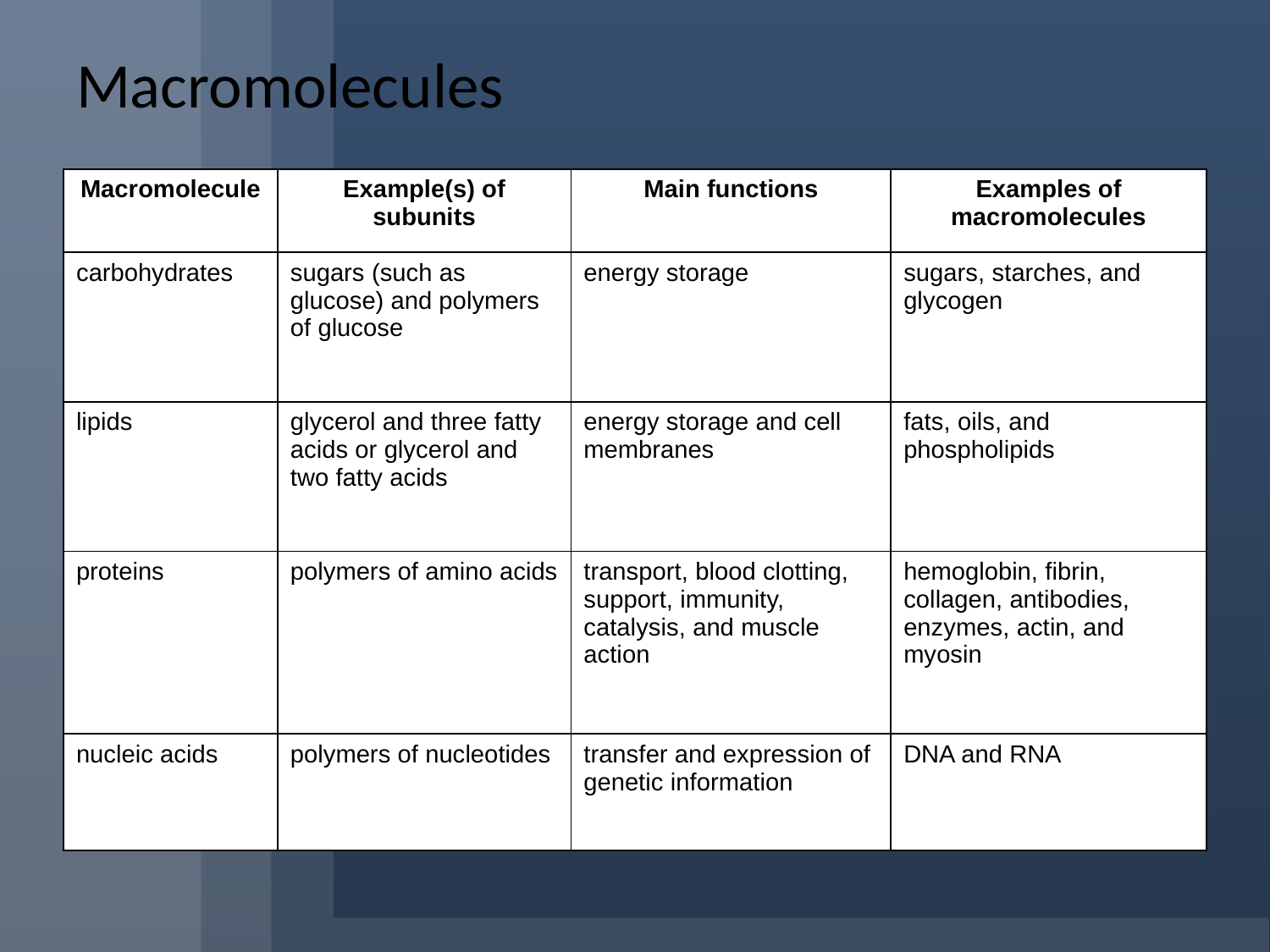

# Macromolecules
| Macromolecule | Example(s) of subunits | Main functions | Examples of macromolecules |
| --- | --- | --- | --- |
| carbohydrates | sugars (such as glucose) and polymers of glucose | energy storage | sugars, starches, and glycogen |
| lipids | glycerol and three fatty acids or glycerol and two fatty acids | energy storage and cell membranes | fats, oils, and phospholipids |
| proteins | polymers of amino acids | transport, blood clotting, support, immunity, catalysis, and muscle action | hemoglobin, fibrin, collagen, antibodies, enzymes, actin, and myosin |
| nucleic acids | polymers of nucleotides | transfer and expression of genetic information | DNA and RNA |